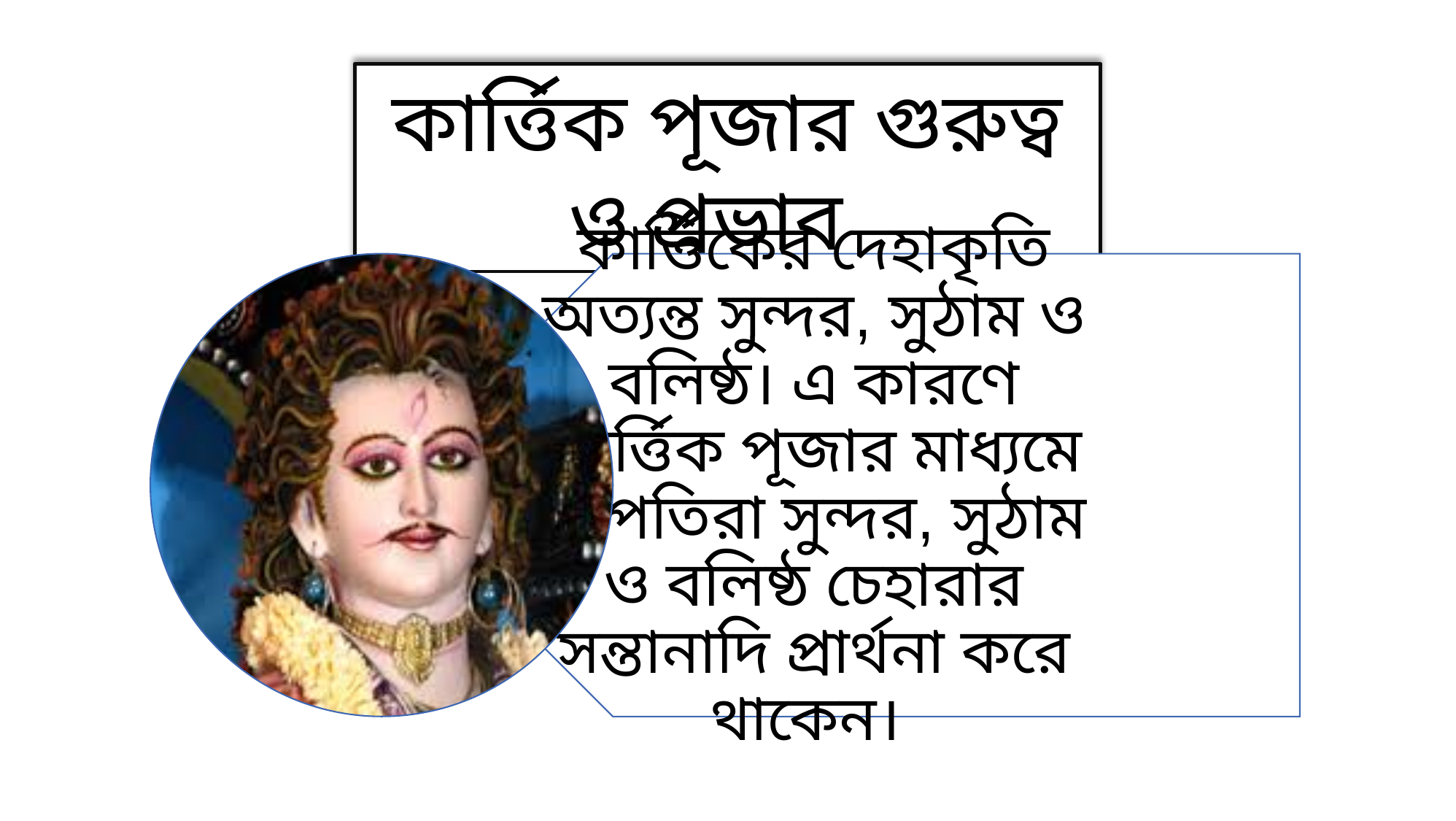

কার্ত্তিক পূজার গুরুত্ব ও প্রভাব
কার্ত্তিকের দেহাকৃতি অত্যন্ত সুন্দর, সুঠাম ও বলিষ্ঠ। এ কারণে কার্ত্তিক পূজার মাধ্যমে দম্পতিরা সুন্দর, সুঠাম ও বলিষ্ঠ চেহারার সন্তানাদি প্রার্থনা করে থাকেন।